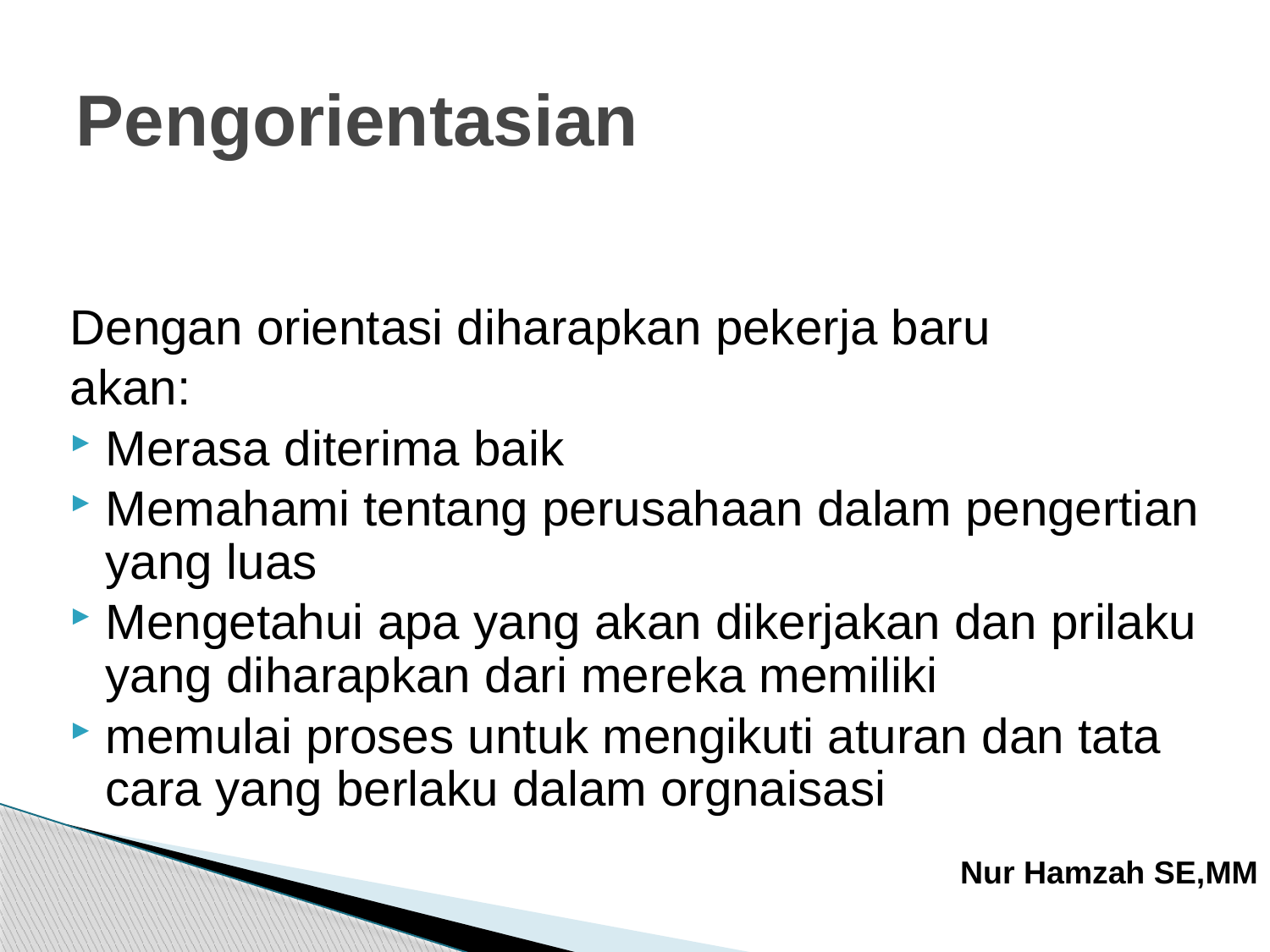

# Pengorientasian
Dengan orientasi diharapkan pekerja baru
akan:
Merasa diterima baik
Memahami tentang perusahaan dalam pengertian yang luas
Mengetahui apa yang akan dikerjakan dan prilaku yang diharapkan dari mereka memiliki
memulai proses untuk mengikuti aturan dan tata cara yang berlaku dalam orgnaisasi
Nur Hamzah SE,MM